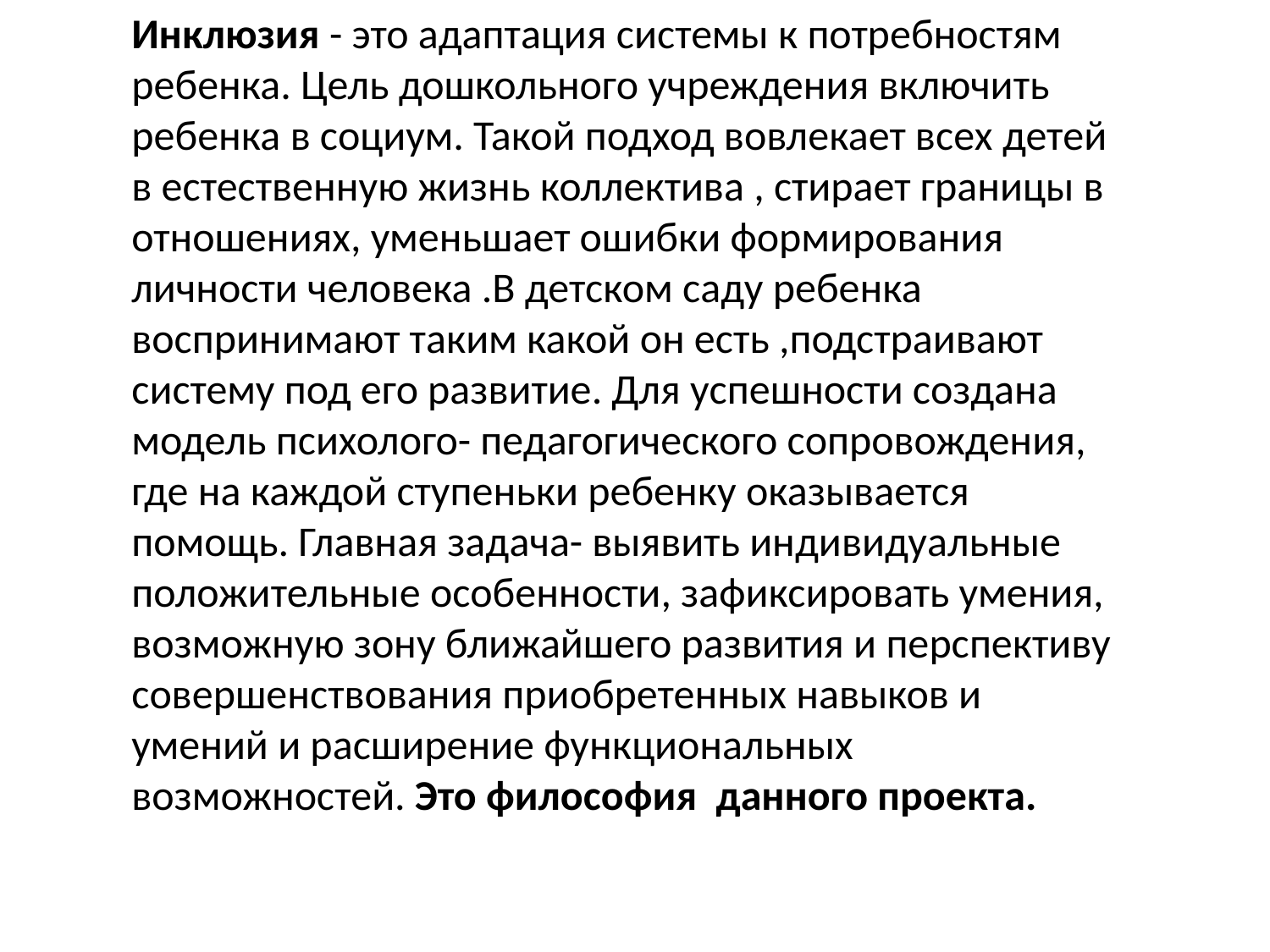

Инклюзия - это адаптация системы к потребностям ребенка. Цель дошкольного учреждения включить ребенка в социум. Такой подход вовлекает всех детей в естественную жизнь коллектива , стирает границы в отношениях, уменьшает ошибки формирования личности человека .В детском саду ребенка воспринимают таким какой он есть ,подстраивают систему под его развитие. Для успешности создана модель психолого- педагогического сопровождения, где на каждой ступеньки ребенку оказывается помощь. Главная задача- выявить индивидуальные положительные особенности, зафиксировать умения, возможную зону ближайшего развития и перспективу совершенствования приобретенных навыков и умений и расширение функциональных возможностей. Это философия  данного проекта.